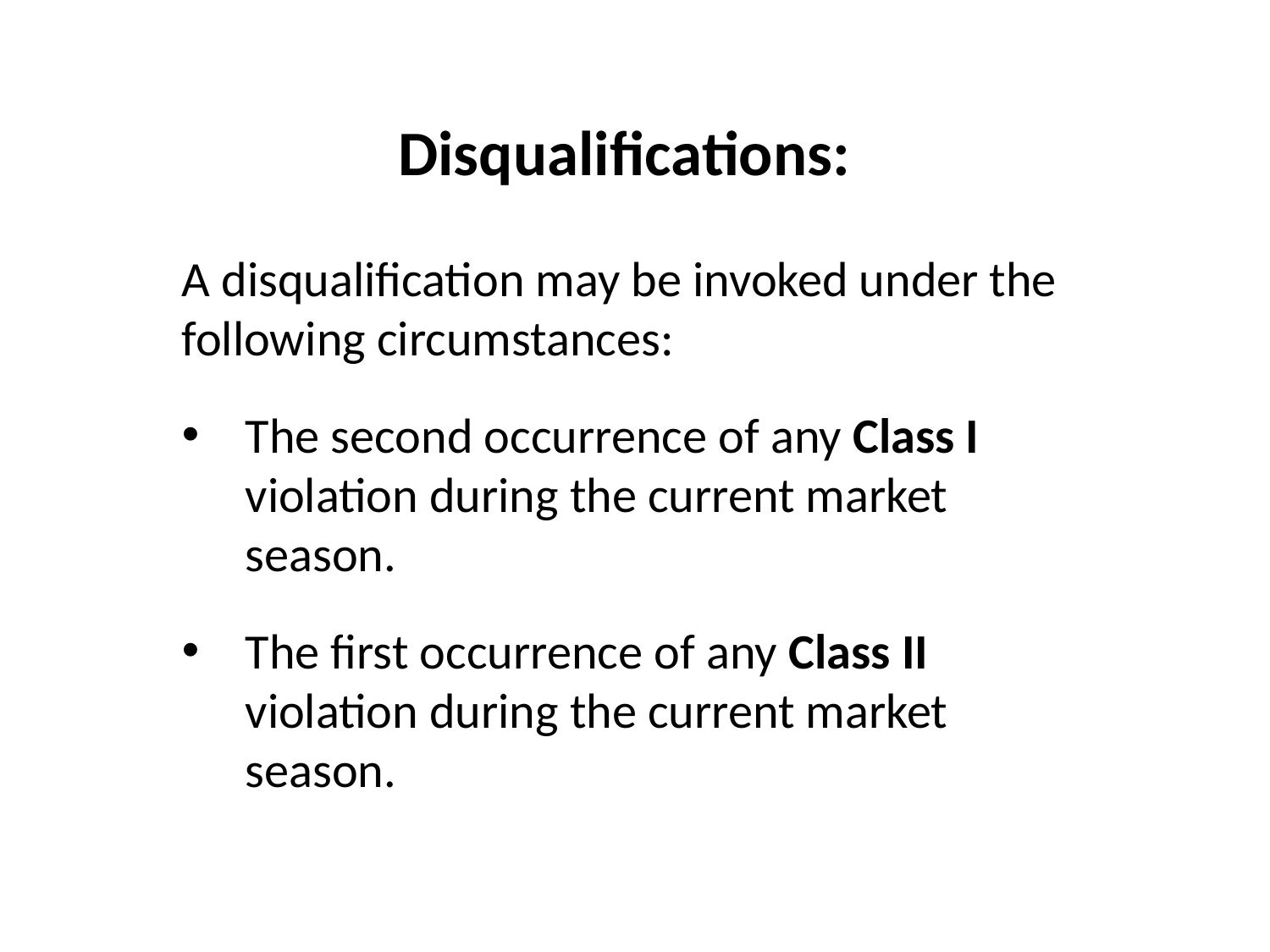

Disqualifications:

A disqualification may be invoked under the following circumstances:

The second occurrence of any Class I violation during the current market season.

The first occurrence of any Class II violation during the current market season.